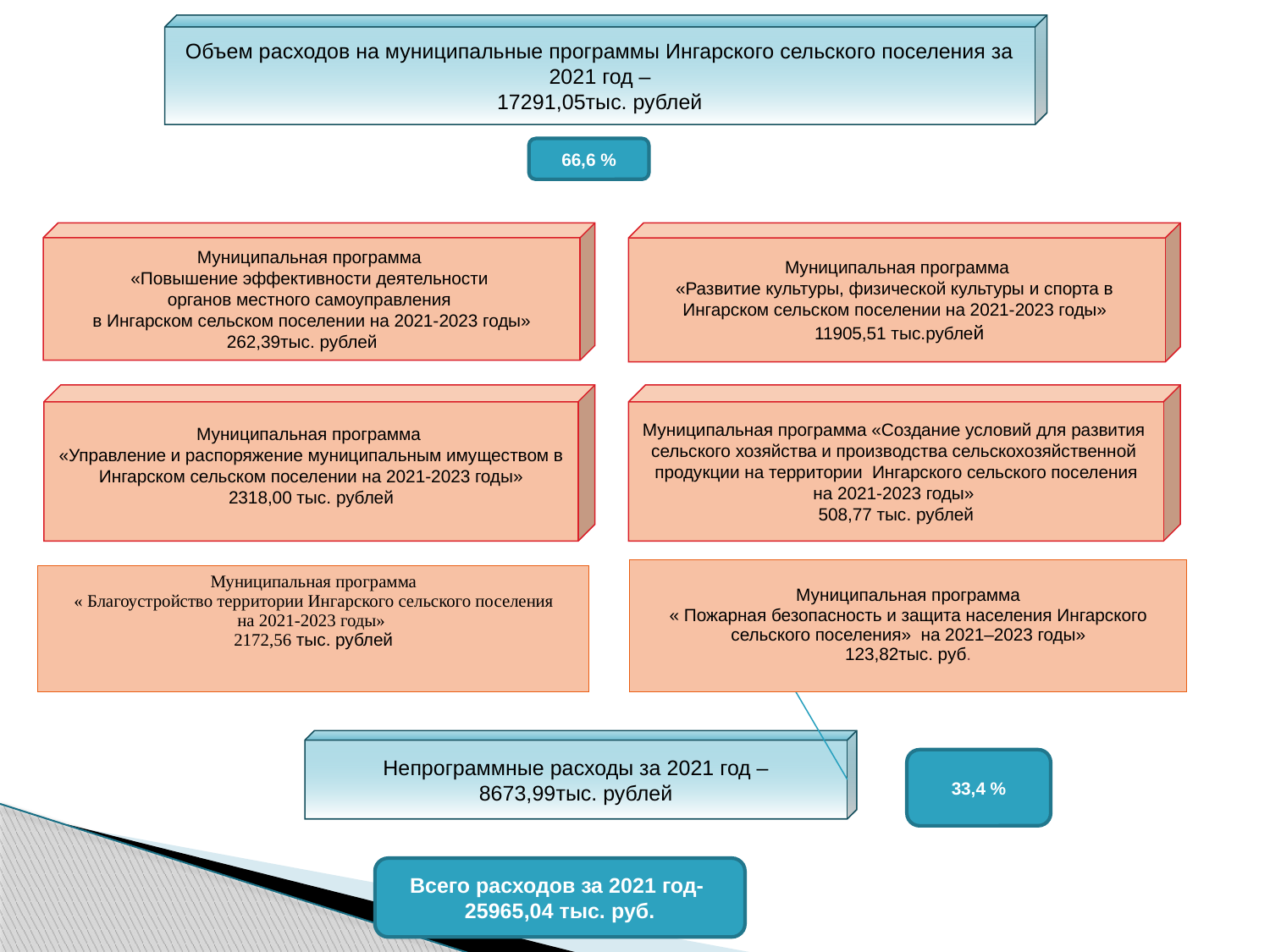

Объем расходов на муниципальные программы Ингарского сельского поселения за 2021 год –
17291,05тыс. рублей

66,6 %
Муниципальная программа
«Повышение эффективности деятельности
органов местного самоуправления
в Ингарском сельском поселении на 2021-2023 годы»
262,39тыс. рублей
Муниципальная программа
«Развитие культуры, физической культуры и спорта в
Ингарском сельском поселении на 2021-2023 годы»
 11905,51 тыс.рублей

Муниципальная программа
«Управление и распоряжение муниципальным имуществом в Ингарском сельском поселении на 2021-2023 годы»
2318,00 тыс. рублей

Муниципальная программа «Создание условий для развития
сельского хозяйства и производства сельскохозяйственной
продукции на территории  Ингарского сельского поселения
на 2021-2023 годы»
508,77 тыс. рублей

| Муниципальная программа « Пожарная безопасность и защита населения Ингарского сельского поселения» на 2021–2023 годы» 123,82тыс. руб. |
| --- |
| Муниципальная программа « Благоустройство территории Ингарского сельского поселения на 2021-2023 годы» 2172,56 тыс. рублей |
| --- |

Непрограммные расходы за 2021 год –
8673,99тыс. рублей

33,4 %

Всего расходов за 2021 год-
25965,04 тыс. руб.